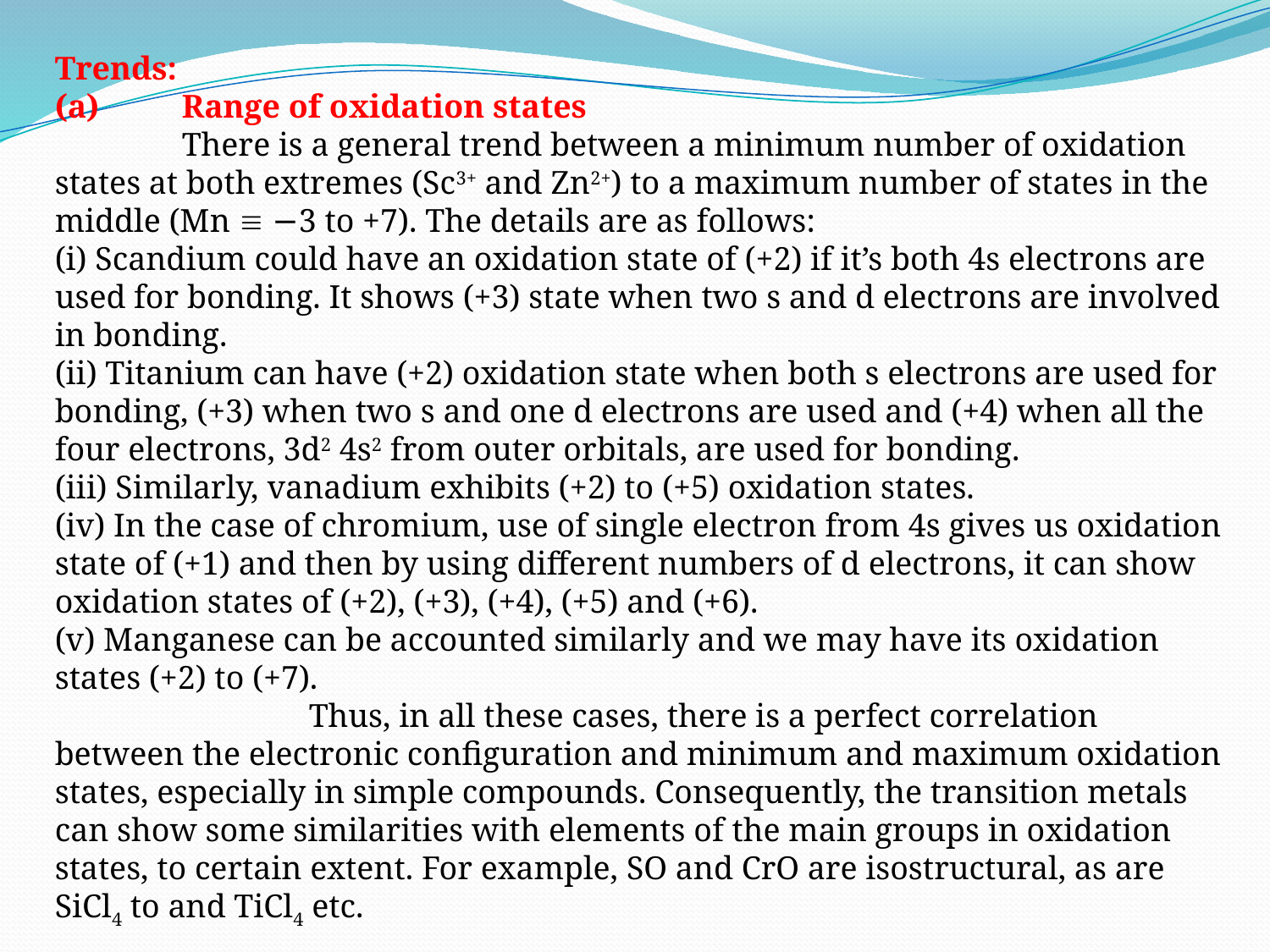

Trends:
(a) 	Range of oxidation states
	There is a general trend between a minimum number of oxidation states at both extremes (Sc3+ and Zn2+) to a maximum number of states in the middle (Mn ≡ −3 to +7). The details are as follows:
(i) Scandium could have an oxidation state of (+2) if it’s both 4s electrons are used for bonding. It shows (+3) state when two s and d electrons are involved in bonding.
(ii) Titanium can have (+2) oxidation state when both s electrons are used for bonding, (+3) when two s and one d electrons are used and (+4) when all the four electrons, 3d2 4s2 from outer orbitals, are used for bonding.
(iii) Similarly, vanadium exhibits (+2) to (+5) oxidation states.
(iv) In the case of chromium, use of single electron from 4s gives us oxidation state of (+1) and then by using different numbers of d electrons, it can show oxidation states of (+2), (+3), (+4), (+5) and (+6).
(v) Manganese can be accounted similarly and we may have its oxidation states (+2) to (+7).
		Thus, in all these cases, there is a perfect correlation between the electronic configuration and minimum and maximum oxidation states, especially in simple compounds. Consequently, the transition metals can show some similarities with elements of the main groups in oxidation states, to certain extent. For example, SO and CrO are isostructural, as are SiCl4 to and TiCl4 etc.